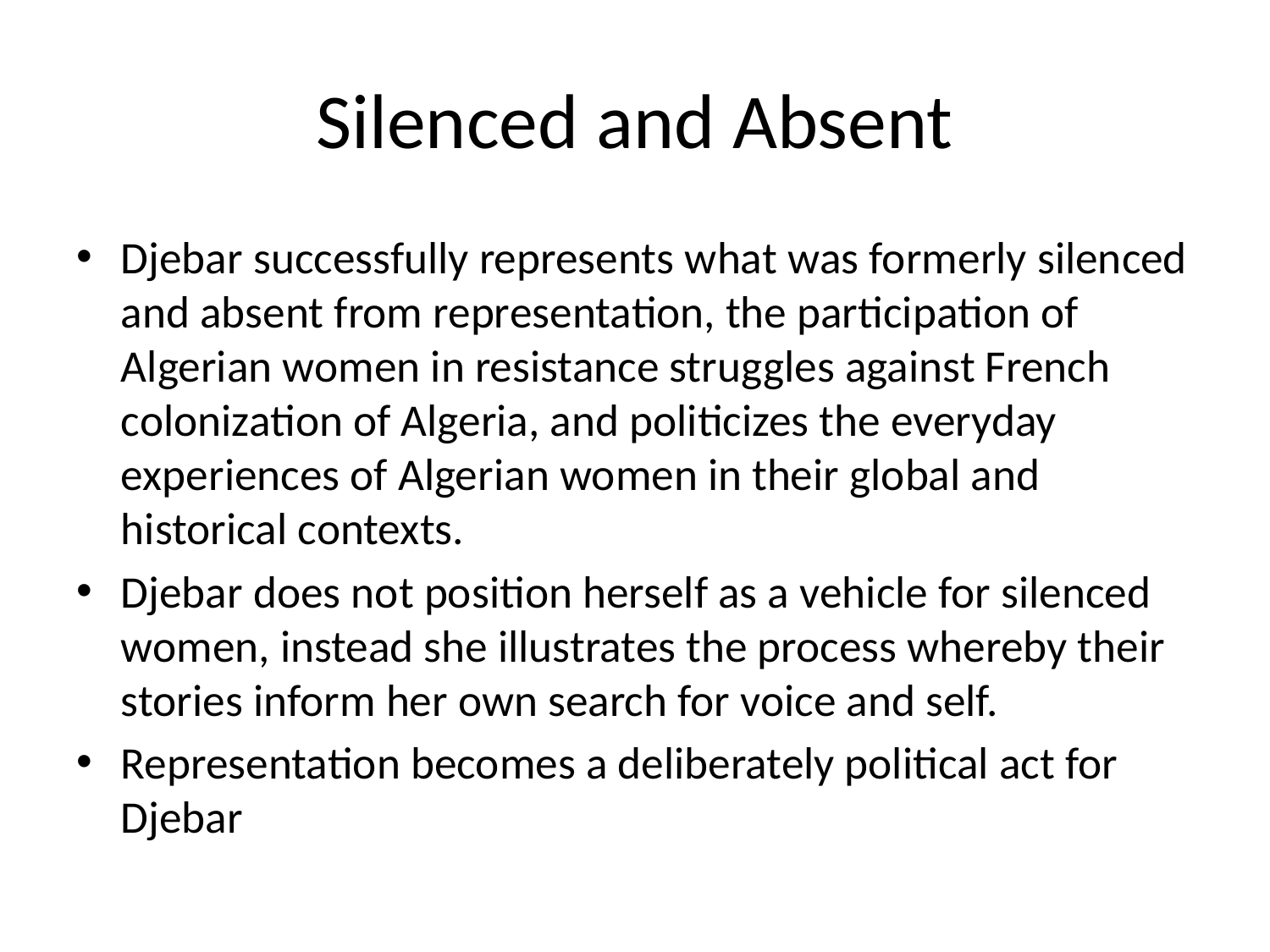

# Silenced and Absent
Djebar successfully represents what was formerly silenced and absent from representation, the participation of Algerian women in resistance struggles against French colonization of Algeria, and politicizes the everyday experiences of Algerian women in their global and historical contexts.
Djebar does not position herself as a vehicle for silenced women, instead she illustrates the process whereby their stories inform her own search for voice and self.
Representation becomes a deliberately political act for Djebar